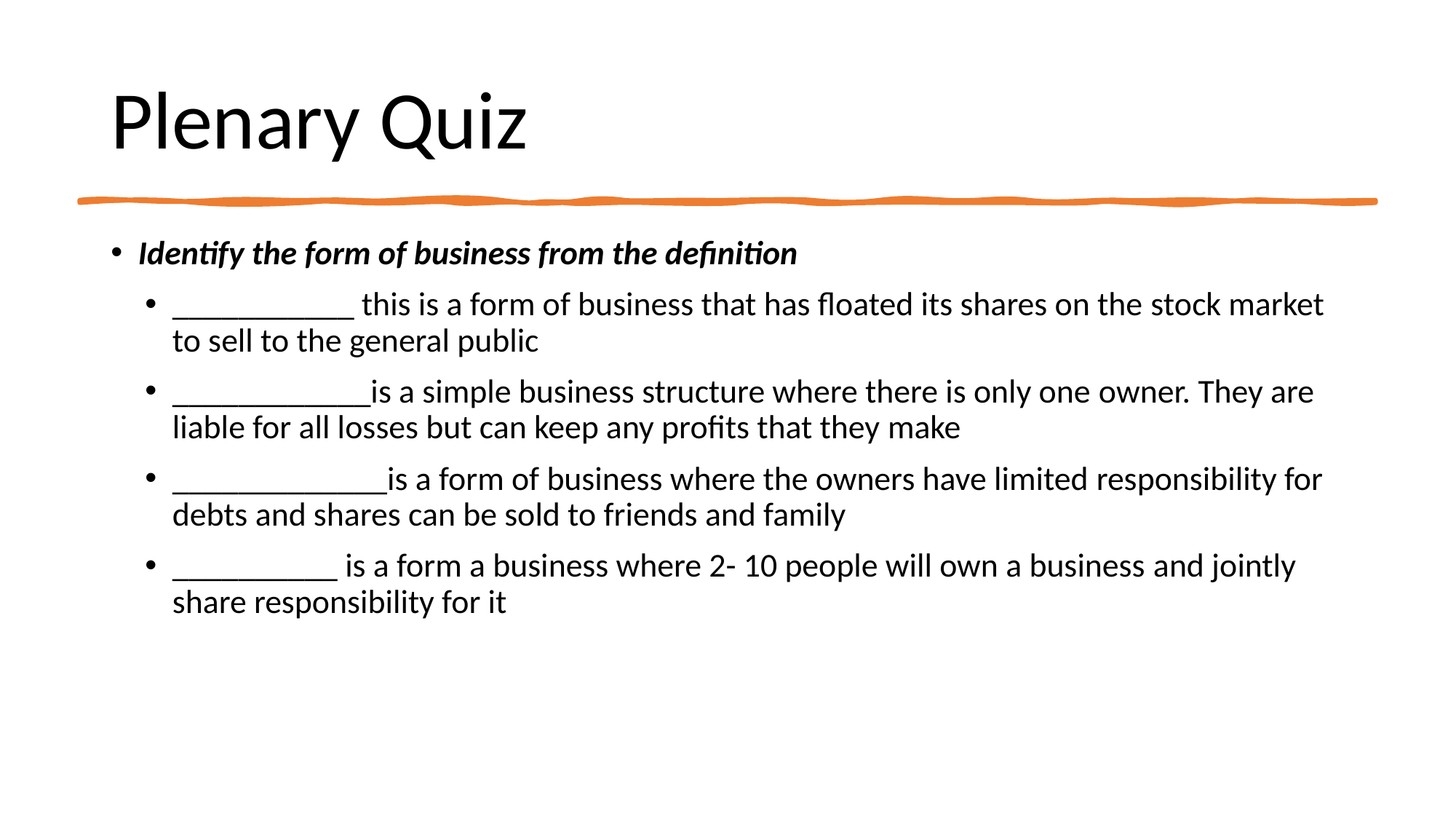

# Plenary Quiz

Identify the form of business from the definition
___________ this is a form of business that has floated its shares on the stock market to sell to the general public
____________is a simple business structure where there is only one owner. They are liable for all losses but can keep any profits that they make
_____________is a form of business where the owners have limited responsibility for debts and shares can be sold to friends and family
__________ is a form a business where 2- 10 people will own a business and jointly share responsibility for it